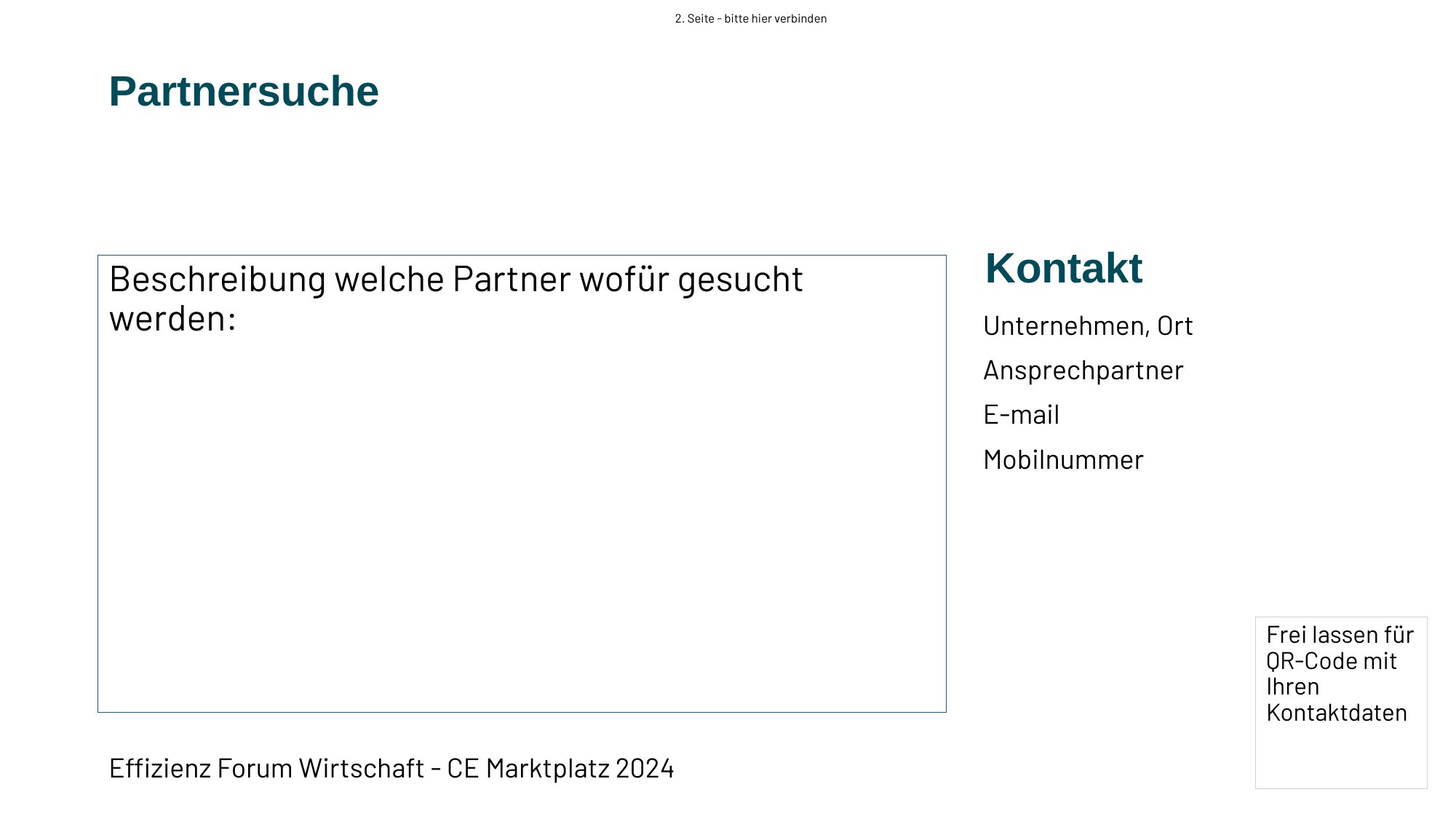

#
Beschreibung welche Partner wofür gesucht werden:

Unternehmen, Ort
Ansprechpartner
E-mail
Mobilnummer
Frei lassen für QR-Code mit Ihren Kontaktdaten
Effizienz Forum Wirtschaft - CE Marktplatz 2024